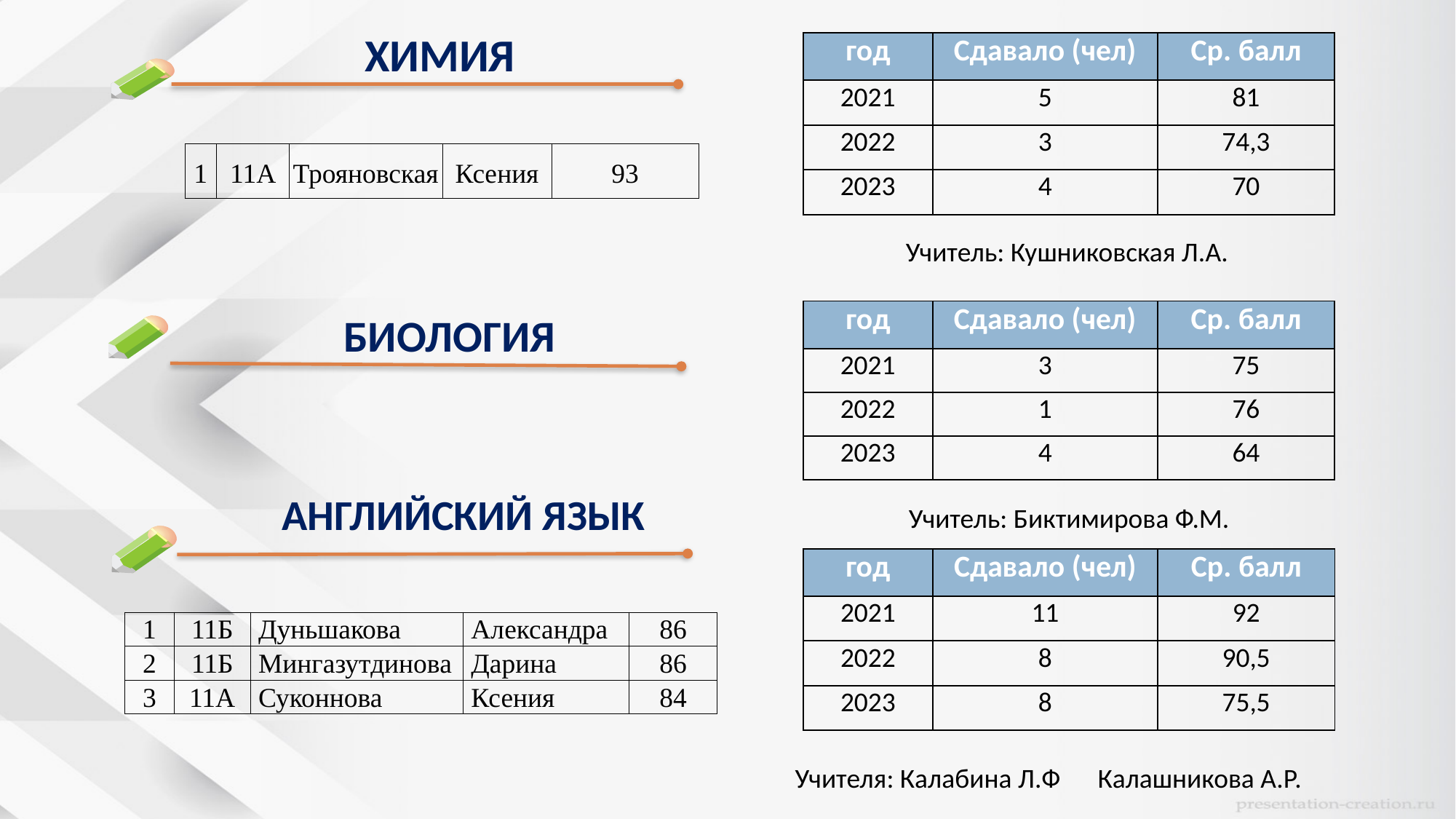

# ХИМИЯ
| год | Сдавало (чел) | Ср. балл |
| --- | --- | --- |
| 2021 | 5 | 81 |
| 2022 | 3 | 74,3 |
| 2023 | 4 | 70 |

| 1 | 11А | Трояновская | Ксения | 93 |
| --- | --- | --- | --- | --- |

Учитель: Кушниковская Л.А.
БИОЛОГИЯ

| год | Сдавало (чел) | Ср. балл |
| --- | --- | --- |
| 2021 | 3 | 75 |
| 2022 | 1 | 76 |
| 2023 | 4 | 64 |

АНГЛИЙСКИЙ ЯЗЫК
Учитель: Биктимирова Ф.М.

| год | Сдавало (чел) | Ср. балл |
| --- | --- | --- |
| 2021 | 11 | 92 |
| 2022 | 8 | 90,5 |
| 2023 | 8 | 75,5 |
| 1 | 11Б | Дуньшакова | Александра | 86 |
| --- | --- | --- | --- | --- |
| 2 | 11Б | Мингазутдинова | Дарина | 86 |
| 3 | 11А | Суконнова | Ксения | 84 |
Учителя: Калабина Л.Ф      Калашникова А.Р.